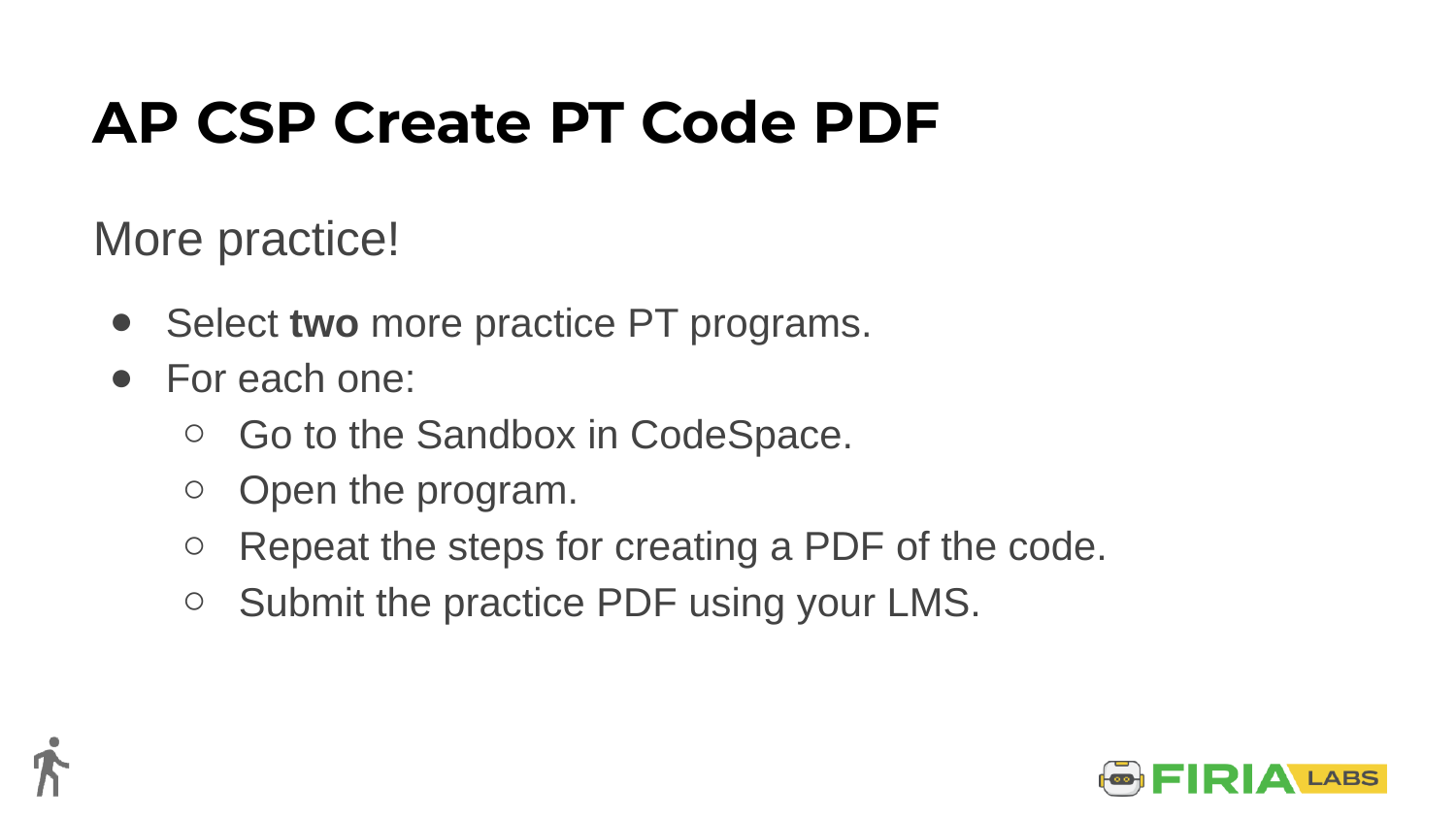

# AP CSP Create PT Code PDF

More practice!
Select two more practice PT programs.
For each one:
Go to the Sandbox in CodeSpace.
Open the program.
Repeat the steps for creating a PDF of the code.
Submit the practice PDF using your LMS.